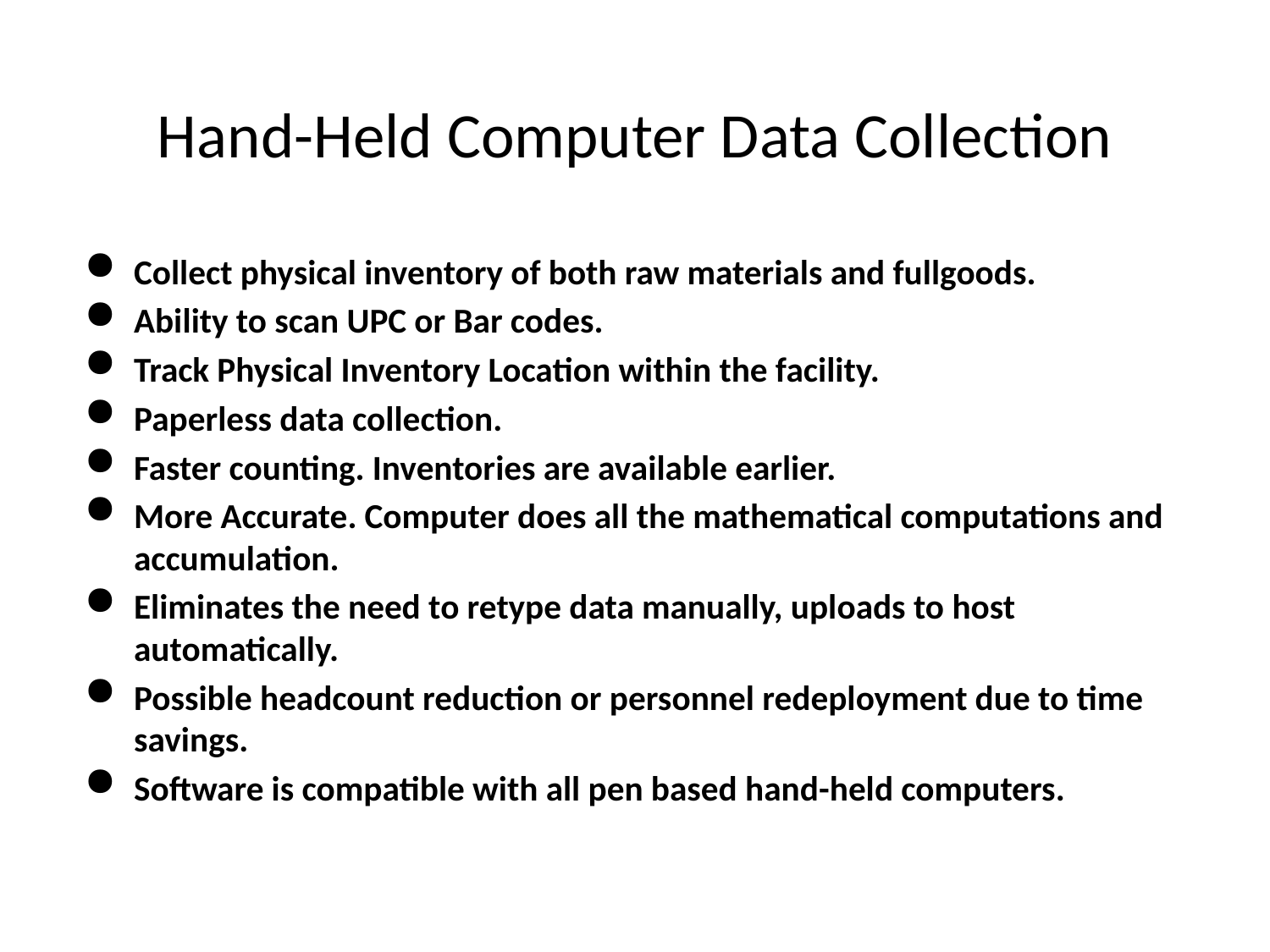

# Hand-Held Computer Data Collection
Collect physical inventory of both raw materials and fullgoods.
Ability to scan UPC or Bar codes.
Track Physical Inventory Location within the facility.
Paperless data collection.
Faster counting. Inventories are available earlier.
More Accurate. Computer does all the mathematical computations and accumulation.
Eliminates the need to retype data manually, uploads to host automatically.
Possible headcount reduction or personnel redeployment due to time savings.
Software is compatible with all pen based hand-held computers.